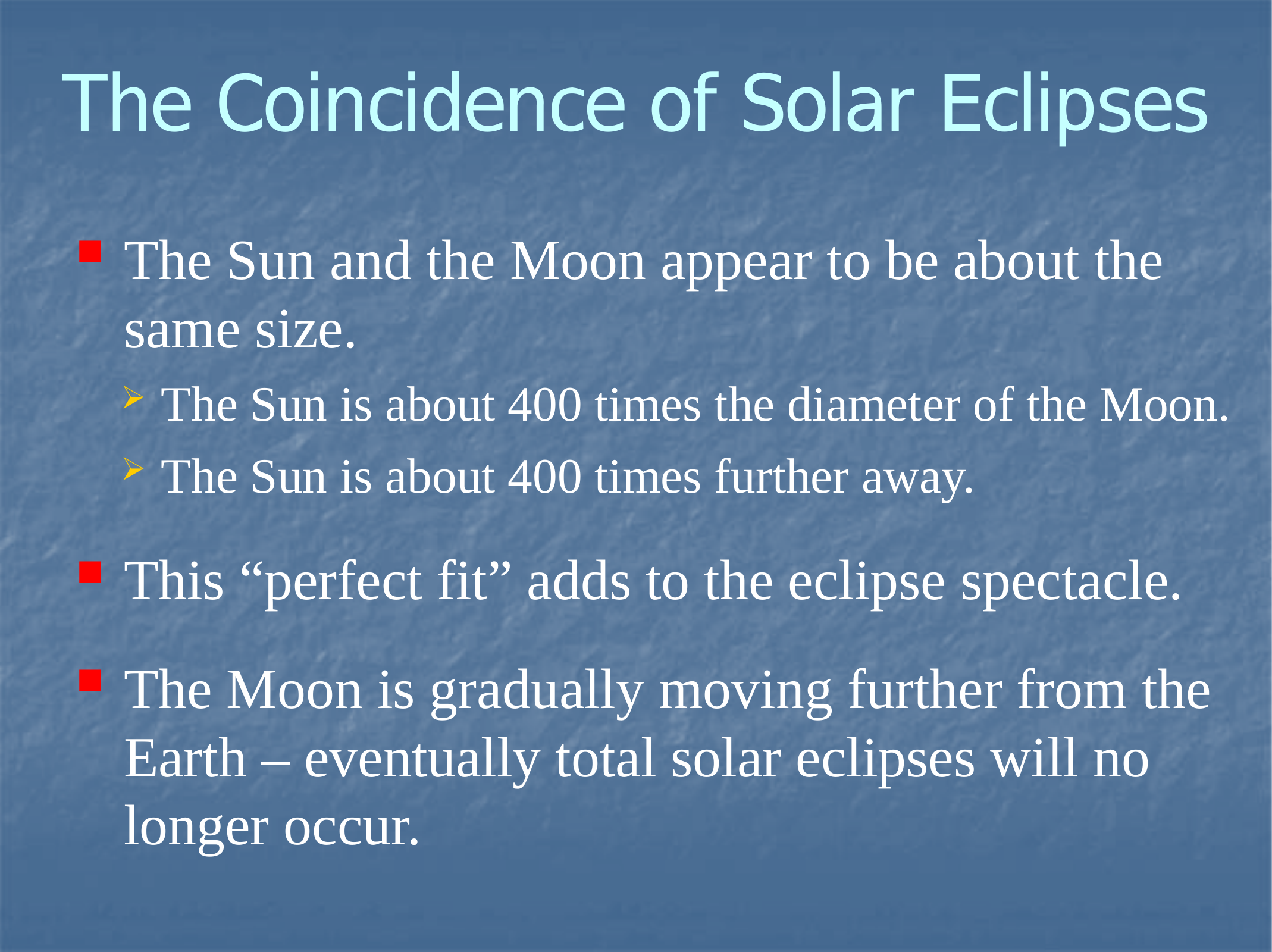

# The Coincidence of Solar Eclipses
The Sun and the Moon appear to be about the same size.
 The Sun is about 400 times the diameter of the Moon.
 The Sun is about 400 times further away.
This “perfect fit” adds to the eclipse spectacle.
The Moon is gradually moving further from the Earth – eventually total solar eclipses will no longer occur.